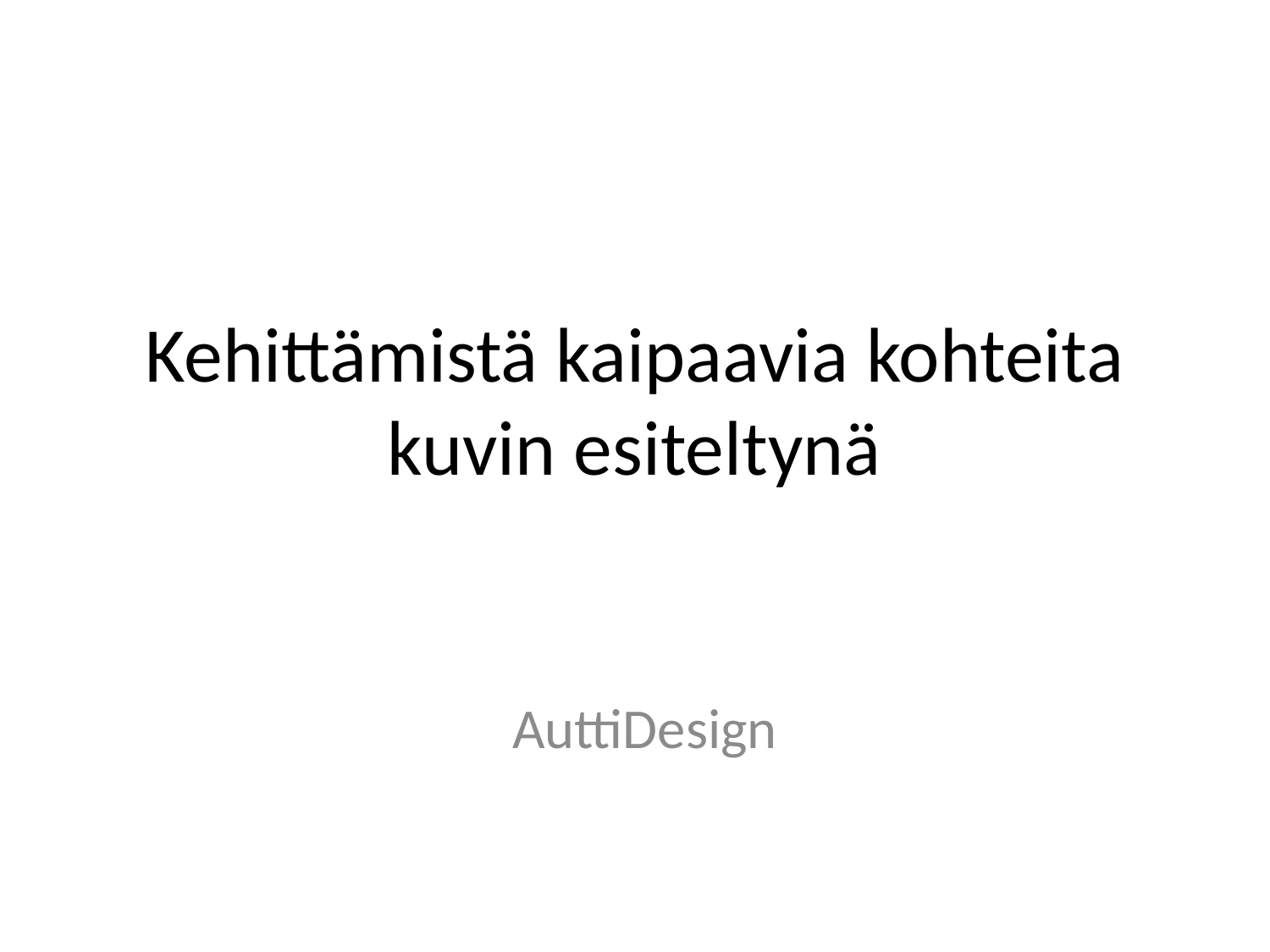

# Kehittämistä kaipaavia kohteita kuvin esiteltynä
AuttiDesign